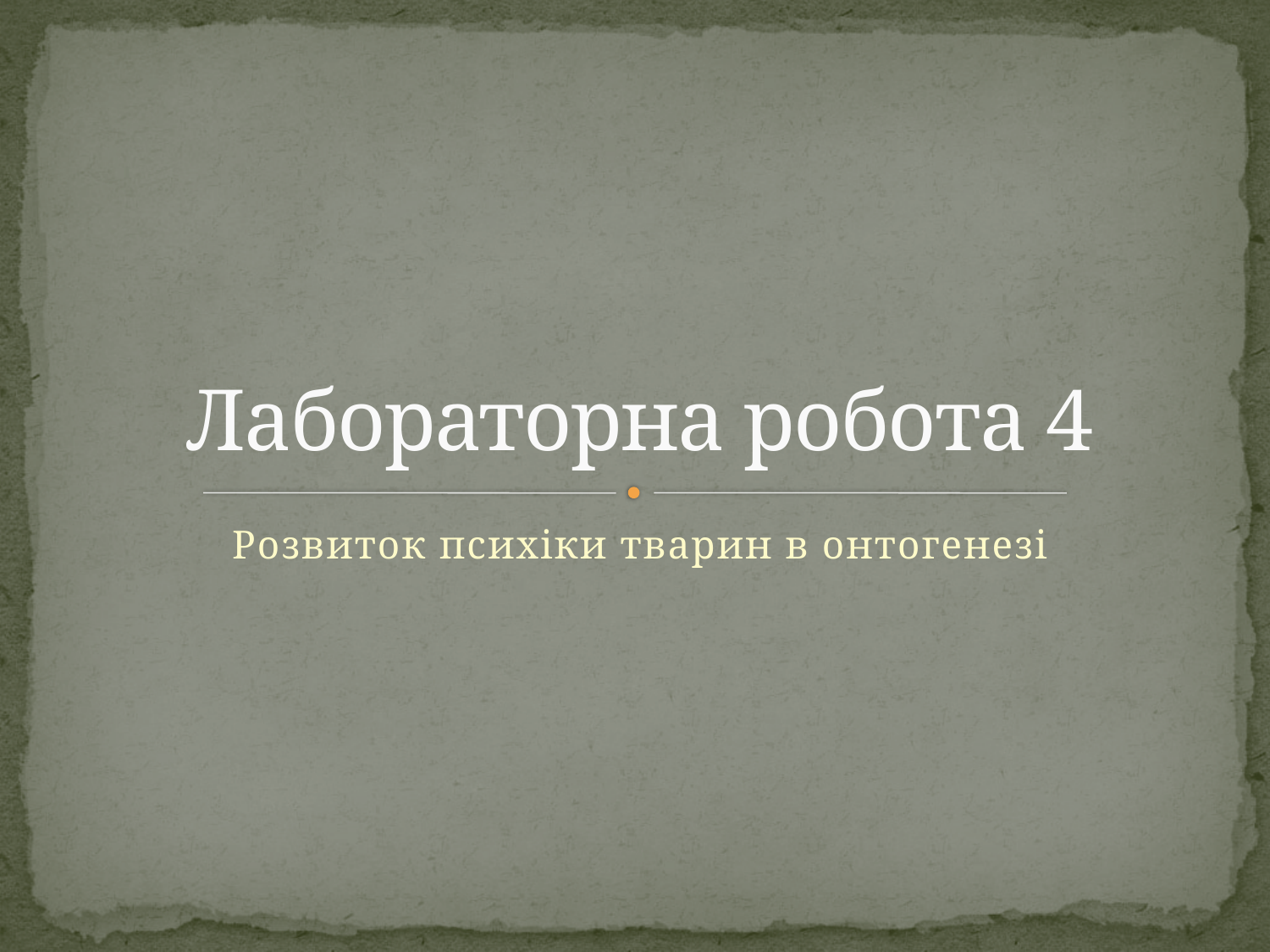

# Лабораторна робота 4
Розвиток психіки тварин в онтогенезі